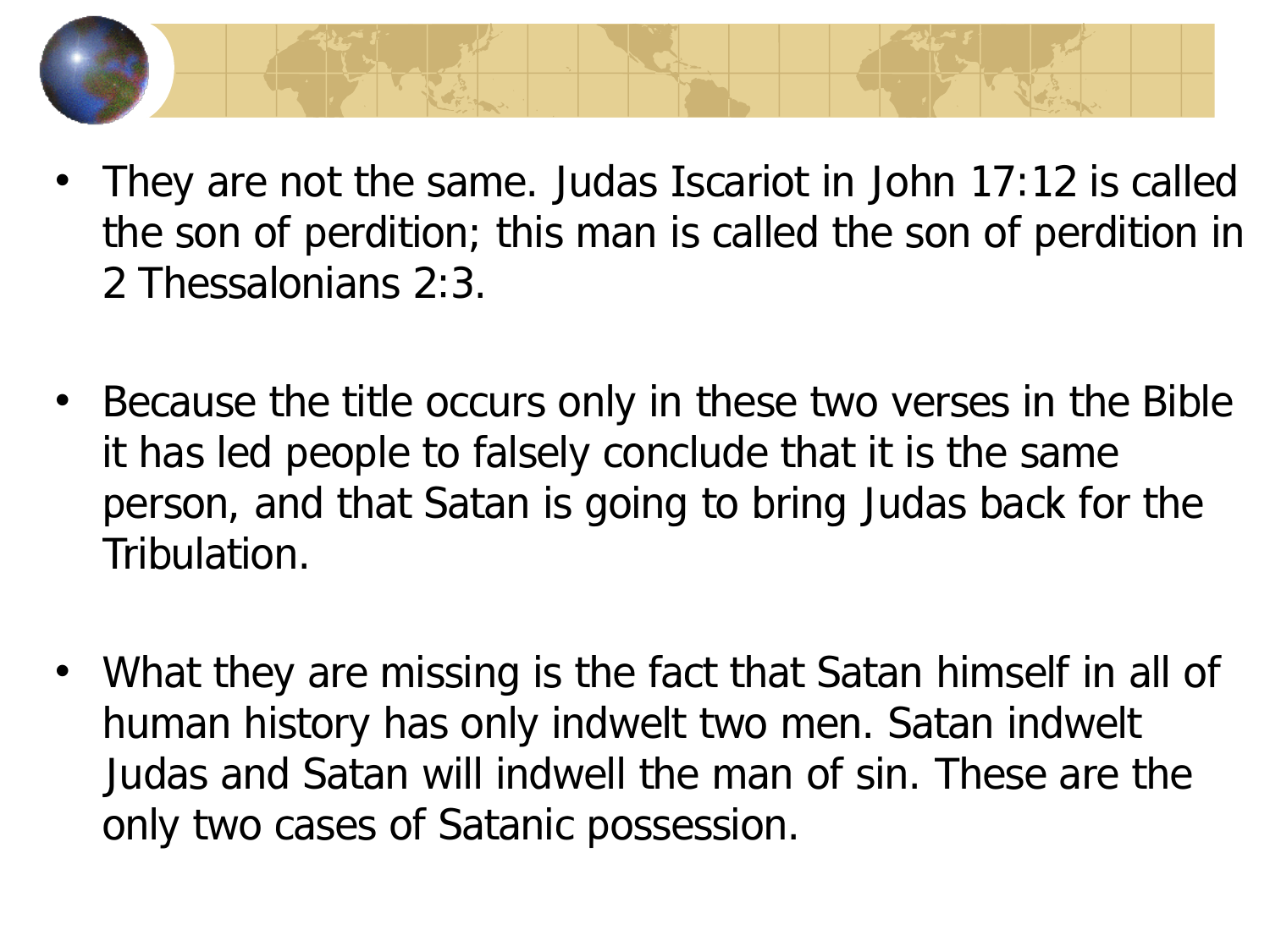

They are not the same. Judas Iscariot in John 17:12 is called the son of perdition; this man is called the son of perdition in 2 Thessalonians 2:3.

Because the title occurs only in these two verses in the Bible it has led people to falsely conclude that it is the same person, and that Satan is going to bring Judas back for the Tribulation.

What they are missing is the fact that Satan himself in all of human history has only indwelt two men. Satan indwelt Judas and Satan will indwell the man of sin. These are the only two cases of Satanic possession.